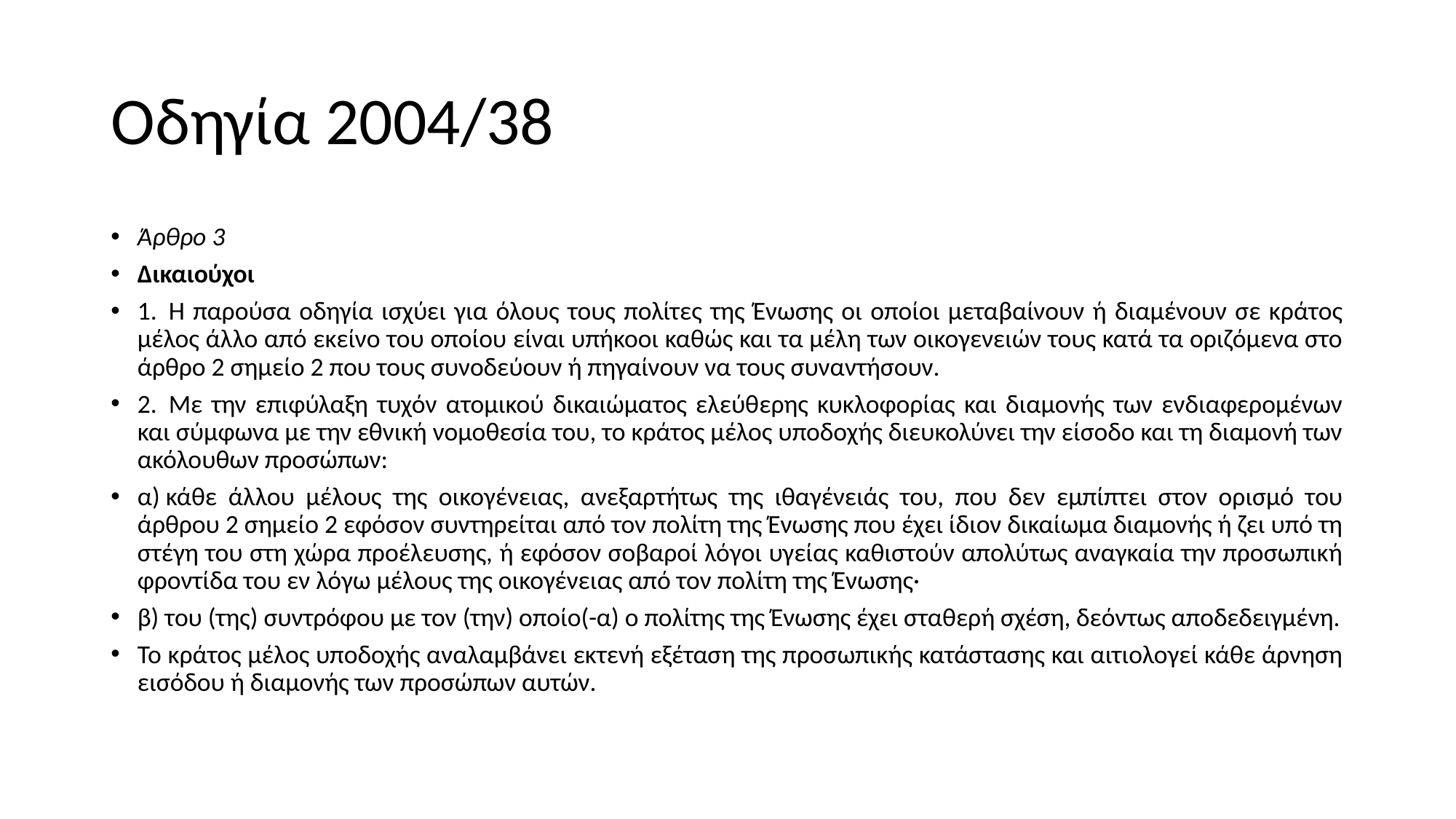

# Οδηγία 2004/38
Άρθρο 3
Δικαιούχοι
1.  Η παρούσα οδηγία ισχύει για όλους τους πολίτες της Ένωσης οι οποίοι μεταβαίνουν ή διαμένουν σε κράτος μέλος άλλο από εκείνο του οποίου είναι υπήκοοι καθώς και τα μέλη των οικογενειών τους κατά τα οριζόμενα στο άρθρο 2 σημείο 2 που τους συνοδεύουν ή πηγαίνουν να τους συναντήσουν.
2.  Με την επιφύλαξη τυχόν ατομικού δικαιώματος ελεύθερης κυκλοφορίας και διαμονής των ενδιαφερομένων και σύμφωνα με την εθνική νομοθεσία του, το κράτος μέλος υποδοχής διευκολύνει την είσοδο και τη διαμονή των ακόλουθων προσώπων:
α) κάθε άλλου μέλους της οικογένειας, ανεξαρτήτως της ιθαγένειάς του, που δεν εμπίπτει στον ορισμό του άρθρου 2 σημείο 2 εφόσον συντηρείται από τον πολίτη της Ένωσης που έχει ίδιον δικαίωμα διαμονής ή ζει υπό τη στέγη του στη χώρα προέλευσης, ή εφόσον σοβαροί λόγοι υγείας καθιστούν απολύτως αναγκαία την προσωπική φροντίδα του εν λόγω μέλους της οικογένειας από τον πολίτη της Ένωσης·
β) του (της) συντρόφου με τον (την) οποίο(-α) ο πολίτης της Ένωσης έχει σταθερή σχέση, δεόντως αποδεδειγμένη.
Το κράτος μέλος υποδοχής αναλαμβάνει εκτενή εξέταση της προσωπικής κατάστασης και αιτιολογεί κάθε άρνηση εισόδου ή διαμονής των προσώπων αυτών.